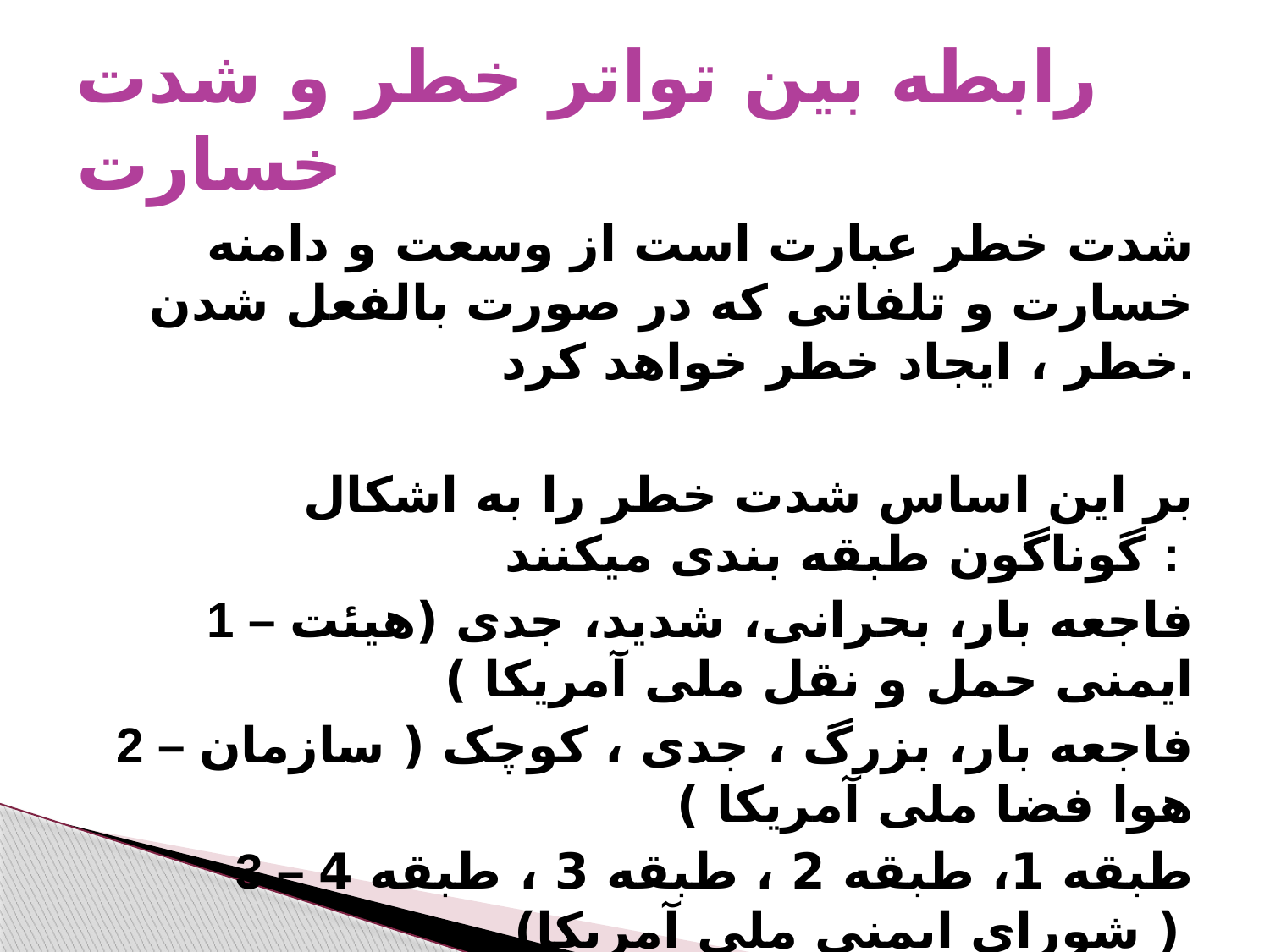

# رابطه بین تواتر خطر و شدت خسارت
شدت خطر عبارت است از وسعت و دامنه خسارت و تلفاتی که در صورت بالفعل شدن خطر ، ایجاد خطر خواهد کرد.

بر این اساس شدت خطر را به اشکال گوناگون طبقه بندی میکنند :
1 – فاجعه بار، بحرانی، شدید، جدی (هیئت ایمنی حمل و نقل ملی آمریکا )
2 – فاجعه بار، بزرگ ، جدی ، کوچک ( سازمان هوا فضا ملی آمریکا )
3 – طبقه 1، طبقه 2 ، طبقه 3 ، طبقه 4 ( شورای ایمنی ملی آمریکا)